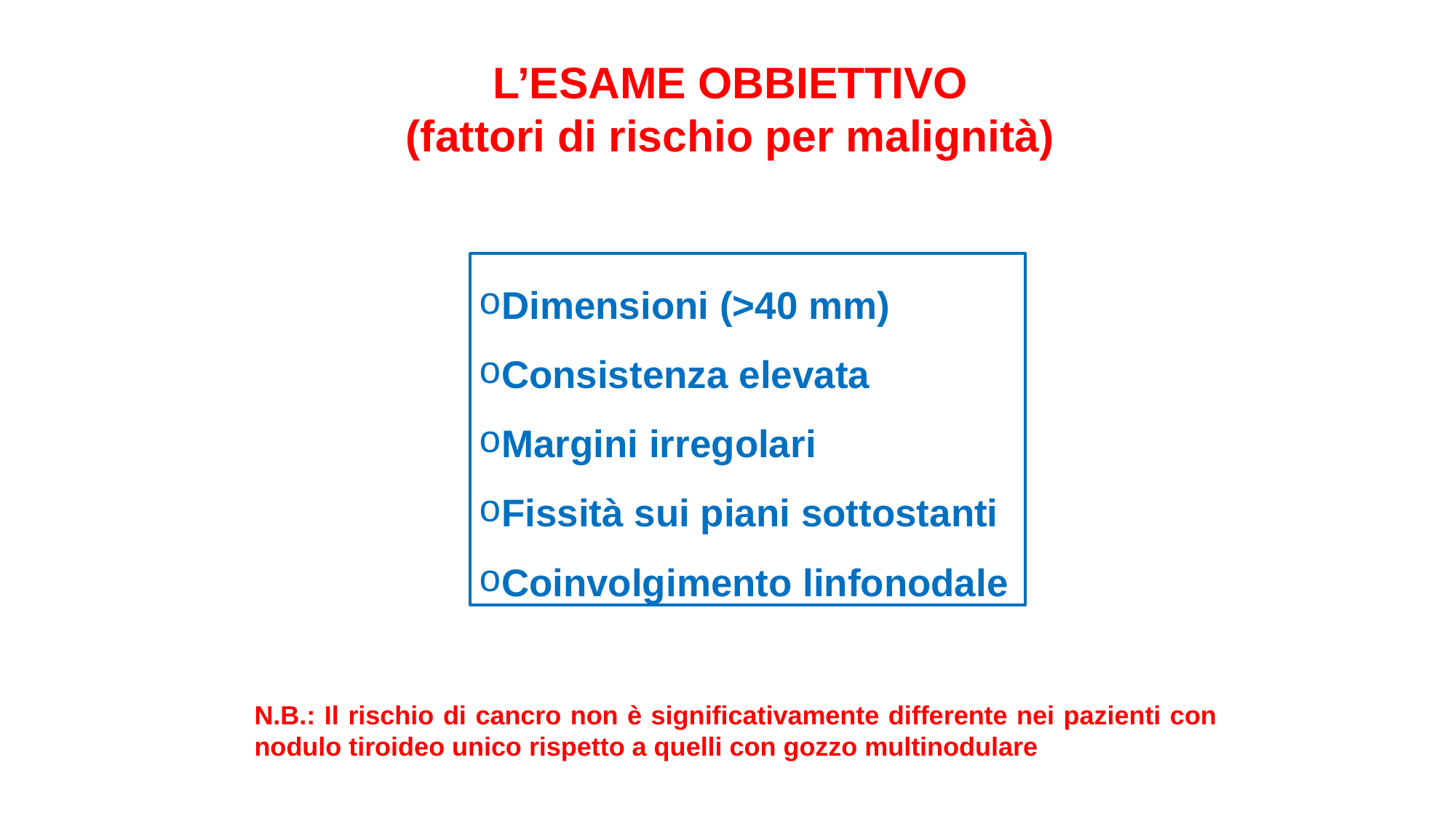

L’ESAME OBBIETTIVO
(fattori di rischio per malignità)
Dimensioni (>40 mm)
Consistenza elevata
Margini irregolari
Fissità sui piani sottostanti
Coinvolgimento linfonodale
N.B.: Il rischio di cancro non è significativamente differente nei pazienti con nodulo tiroideo unico rispetto a quelli con gozzo multinodulare